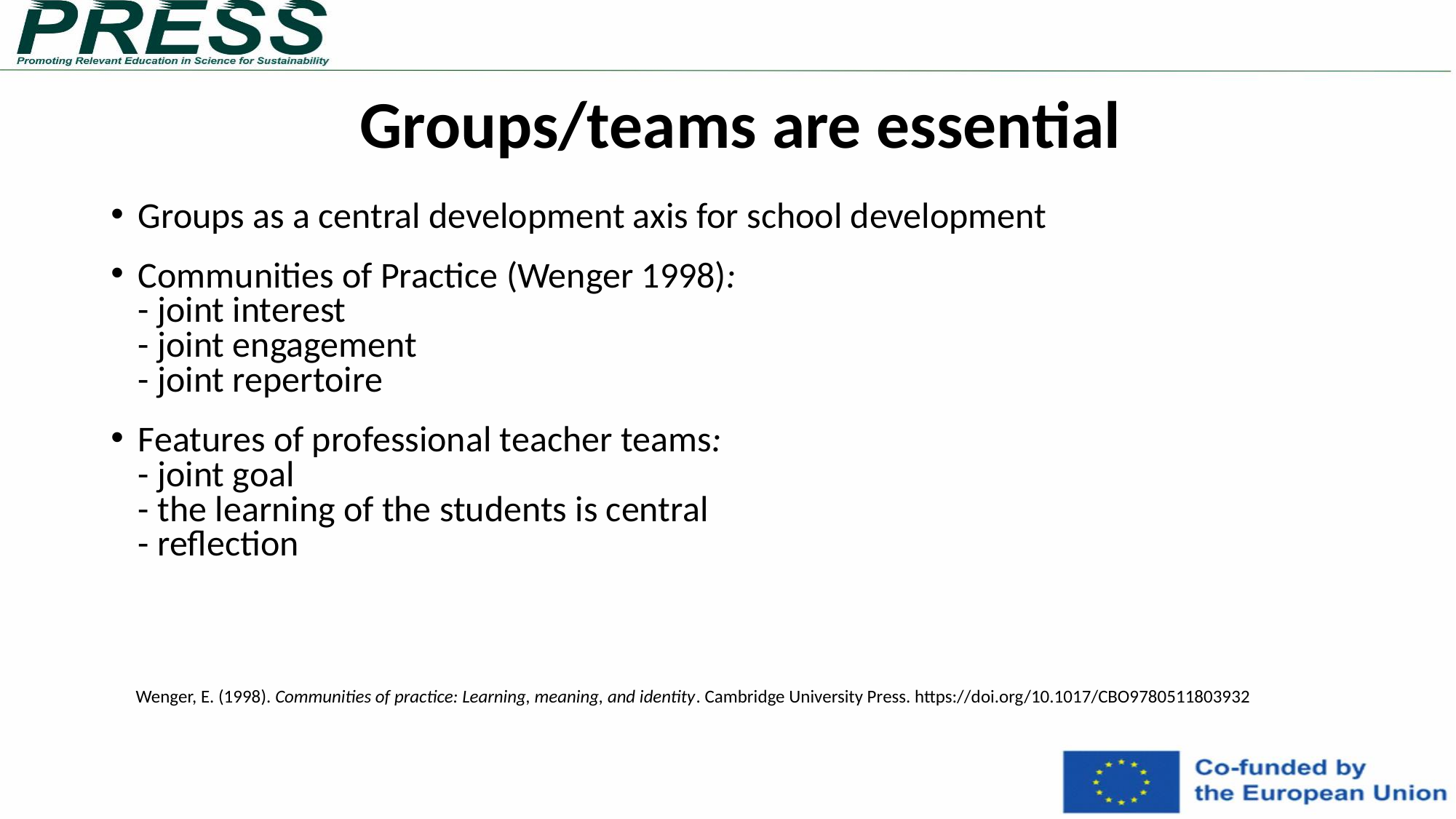

Groups/teams are essential
Groups as a central development axis for school development
Communities of Practice (Wenger 1998):
- joint interest
- joint engagement
- joint repertoire
Features of professional teacher teams:
- joint goal
- the learning of the students is central
- reflection

Wenger, E. (1998). Communities of practice: Learning, meaning, and identity. Cambridge University Press. https://doi.org/10.1017/CBO9780511803932